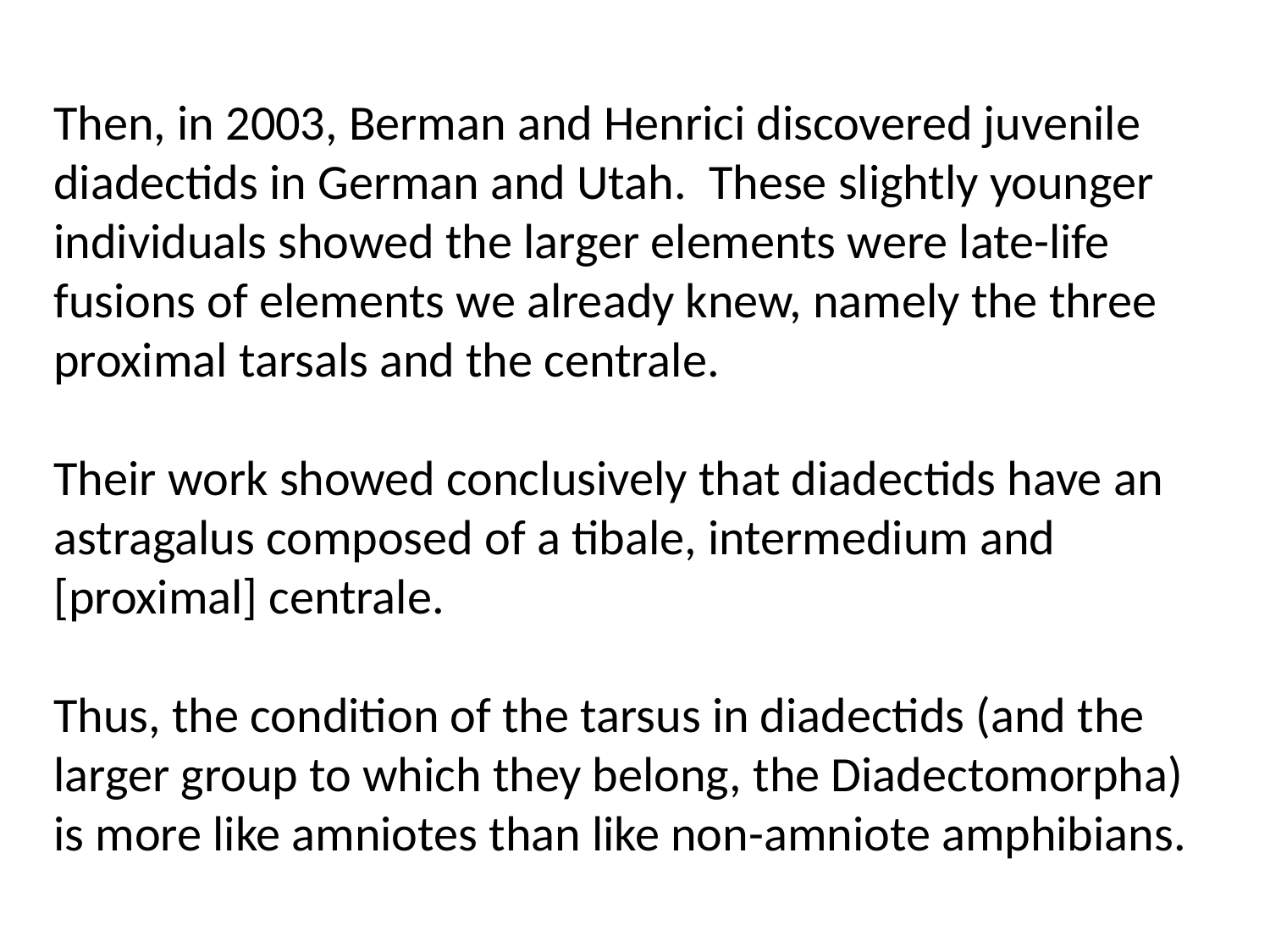

Then, in 2003, Berman and Henrici discovered juvenile diadectids in German and Utah.  These slightly younger individuals showed the larger elements were late-life fusions of elements we already knew, namely the three proximal tarsals and the centrale.

Their work showed conclusively that diadectids have an astragalus composed of a tibale, intermedium and [proximal] centrale.

Thus, the condition of the tarsus in diadectids (and the larger group to which they belong, the Diadectomorpha) is more like amniotes than like non-amniote amphibians.